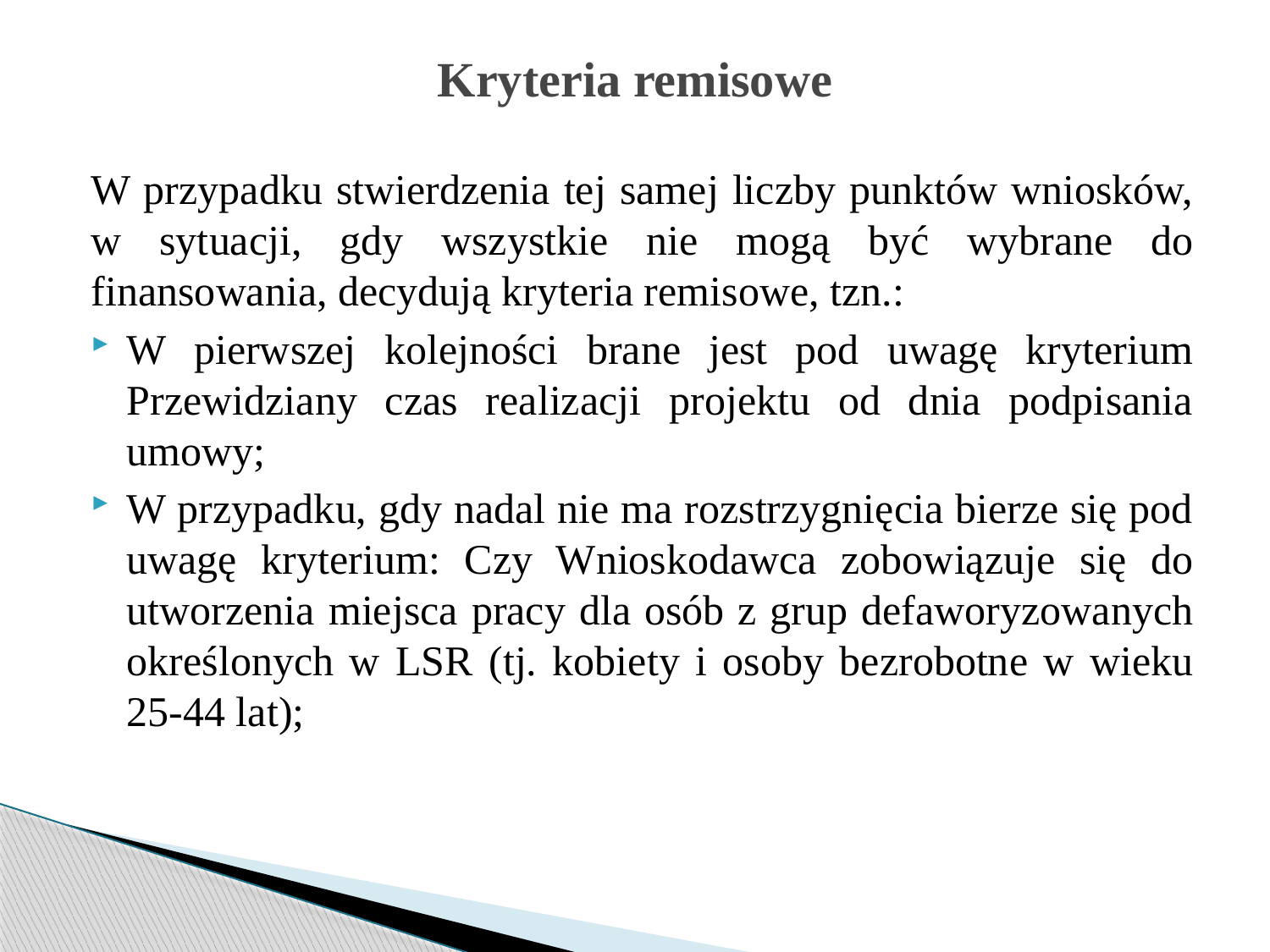

# Kryteria remisowe
W przypadku stwierdzenia tej samej liczby punktów wniosków, w sytuacji, gdy wszystkie nie mogą być wybrane do finansowania, decydują kryteria remisowe, tzn.:
W pierwszej kolejności brane jest pod uwagę kryterium Przewidziany czas realizacji projektu od dnia podpisania umowy;
W przypadku, gdy nadal nie ma rozstrzygnięcia bierze się pod uwagę kryterium: Czy Wnioskodawca zobowiązuje się do utworzenia miejsca pracy dla osób z grup defaworyzowanych określonych w LSR (tj. kobiety i osoby bezrobotne w wieku 25-44 lat);